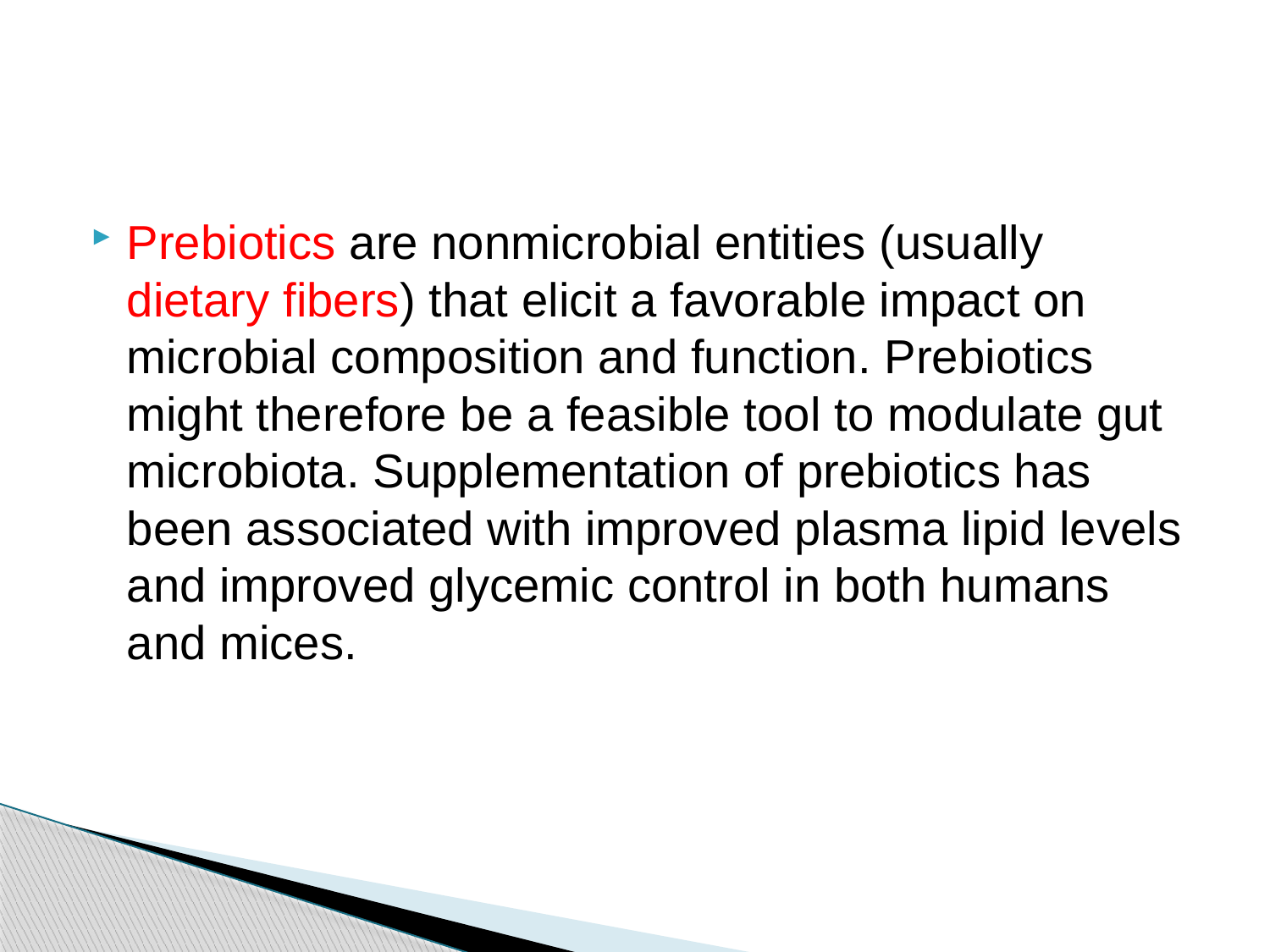

#
Prebiotics are nonmicrobial entities (usually dietary fibers) that elicit a favorable impact on microbial composition and function. Prebiotics might therefore be a feasible tool to modulate gut microbiota. Supplementation of prebiotics has been associated with improved plasma lipid levels and improved glycemic control in both humans and mices.